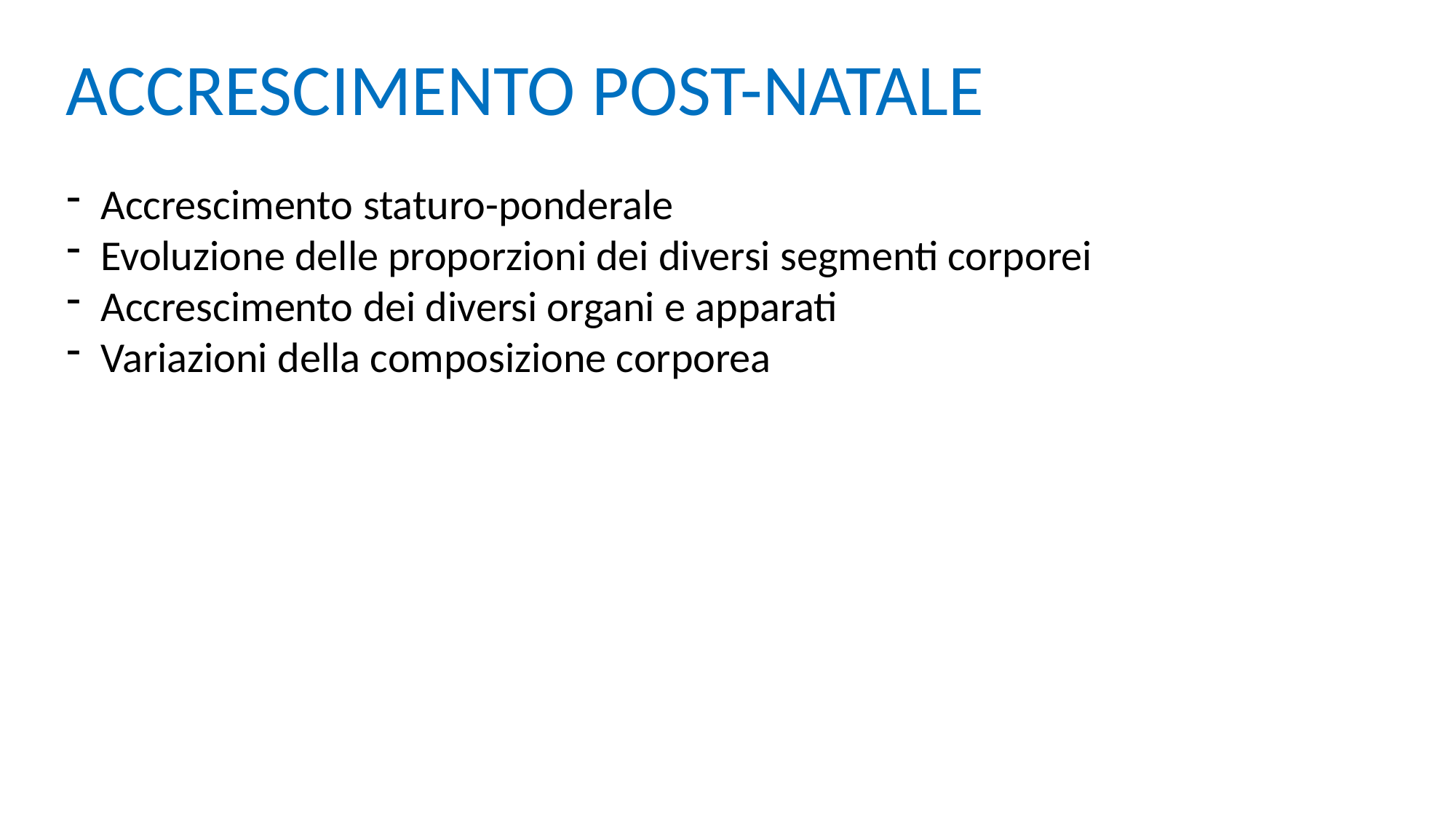

ACCRESCIMENTO POST-NATALE
Accrescimento staturo-ponderale
Evoluzione delle proporzioni dei diversi segmenti corporei
Accrescimento dei diversi organi e apparati
Variazioni della composizione corporea